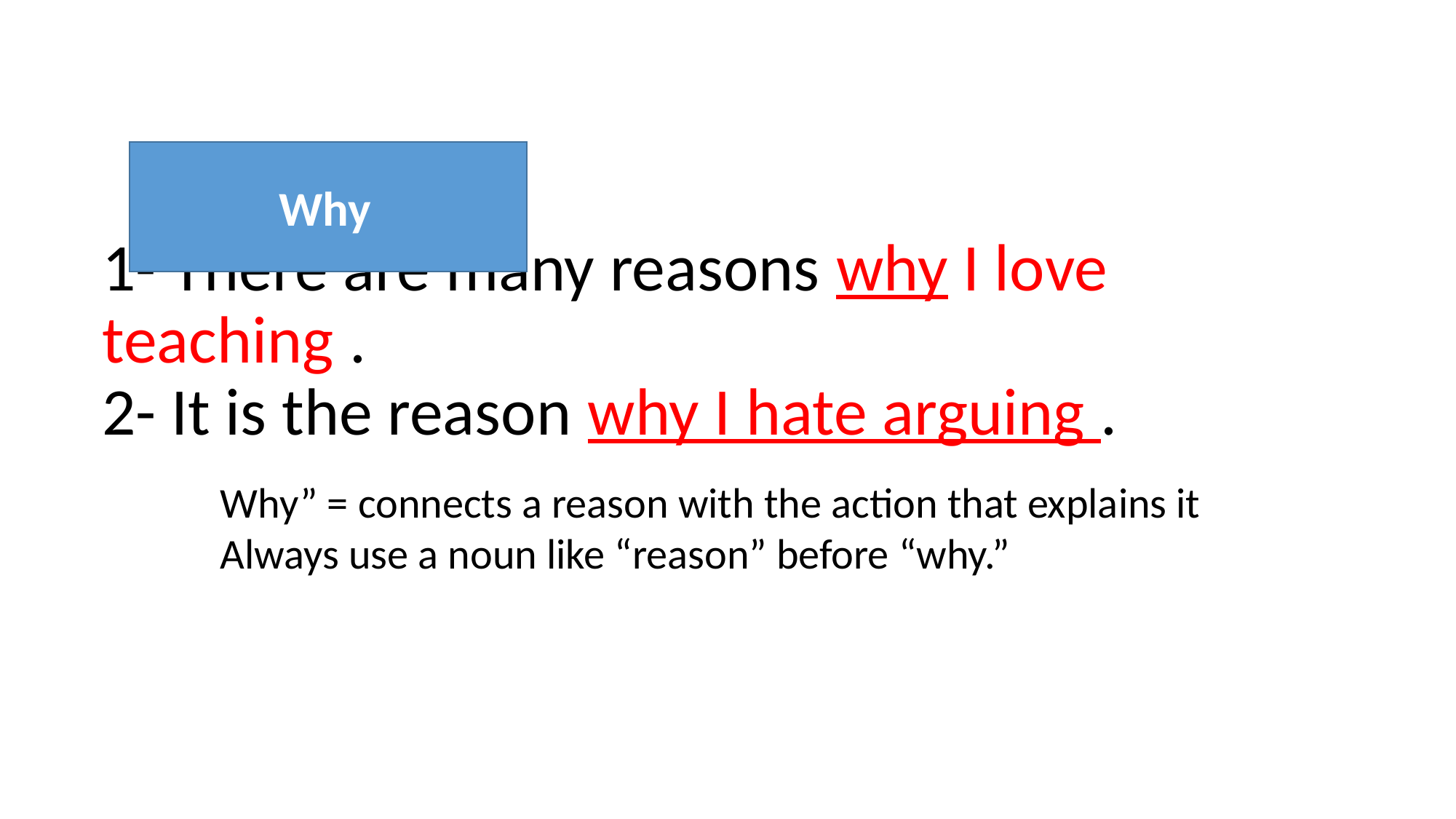

# 1- There are many reasons why I love teaching . 2- It is the reason why I hate arguing .
Why
Why” = connects a reason with the action that explains it
Always use a noun like “reason” before “why.”